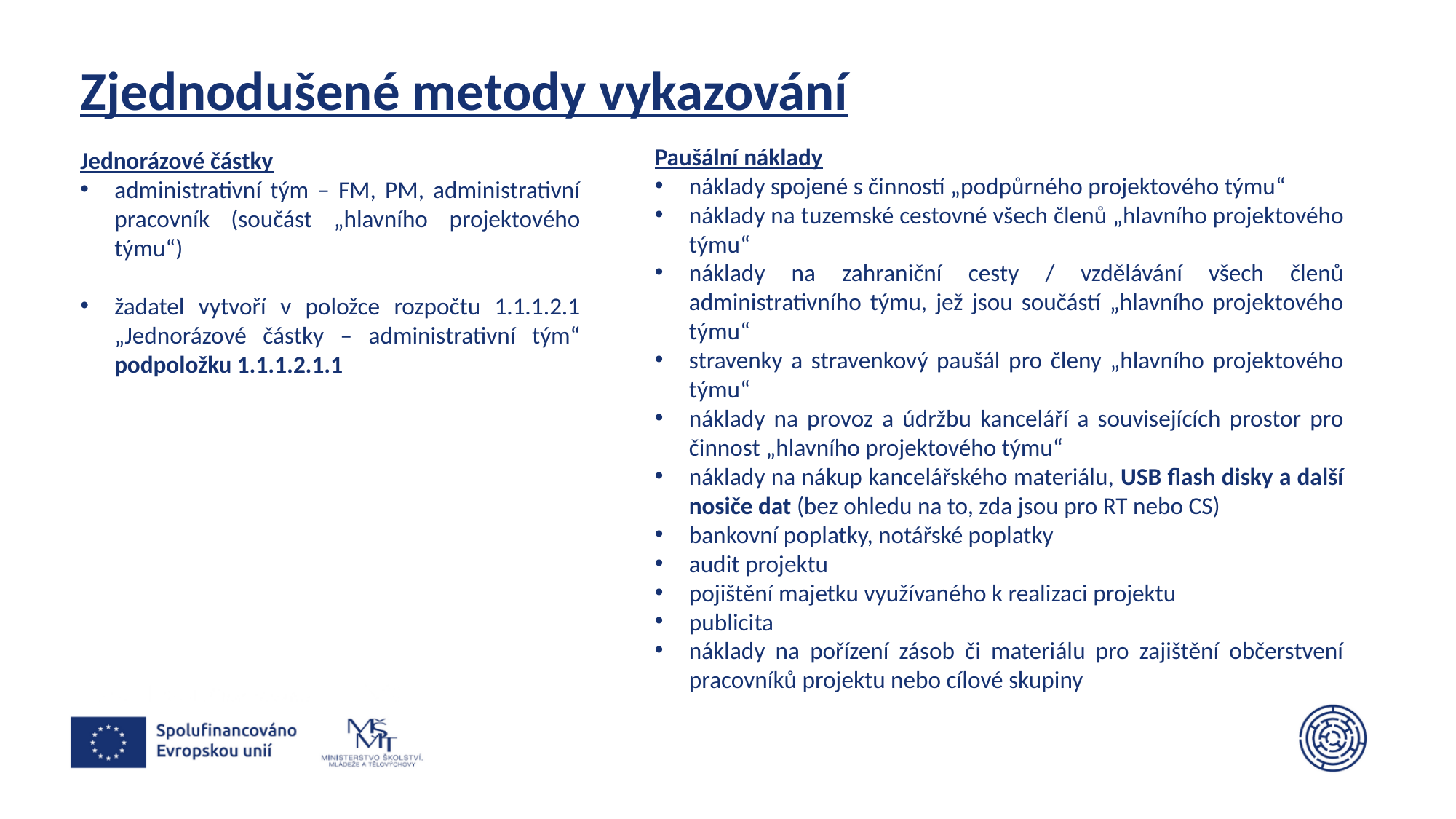

# Zjednodušené metody vykazování
Paušální náklady
náklady spojené s činností „podpůrného projektového týmu“
náklady na tuzemské cestovné všech členů „hlavního projektového týmu“
náklady na zahraniční cesty / vzdělávání všech členů administrativního týmu, jež jsou součástí „hlavního projektového týmu“
stravenky a stravenkový paušál pro členy „hlavního projektového týmu“
náklady na provoz a údržbu kanceláří a souvisejících prostor pro činnost „hlavního projektového týmu“
náklady na nákup kancelářského materiálu, USB flash disky a další nosiče dat (bez ohledu na to, zda jsou pro RT nebo CS)
bankovní poplatky, notářské poplatky
audit projektu
pojištění majetku využívaného k realizaci projektu
publicita
náklady na pořízení zásob či materiálu pro zajištění občerstvení pracovníků projektu nebo cílové skupiny

Jednorázové částky
administrativní tým – FM, PM, administrativní pracovník (součást „hlavního projektového týmu“)

žadatel vytvoří v položce rozpočtu 1.1.1.2.1 „Jednorázové částky – administrativní tým“ podpoložku 1.1.1.2.1.1